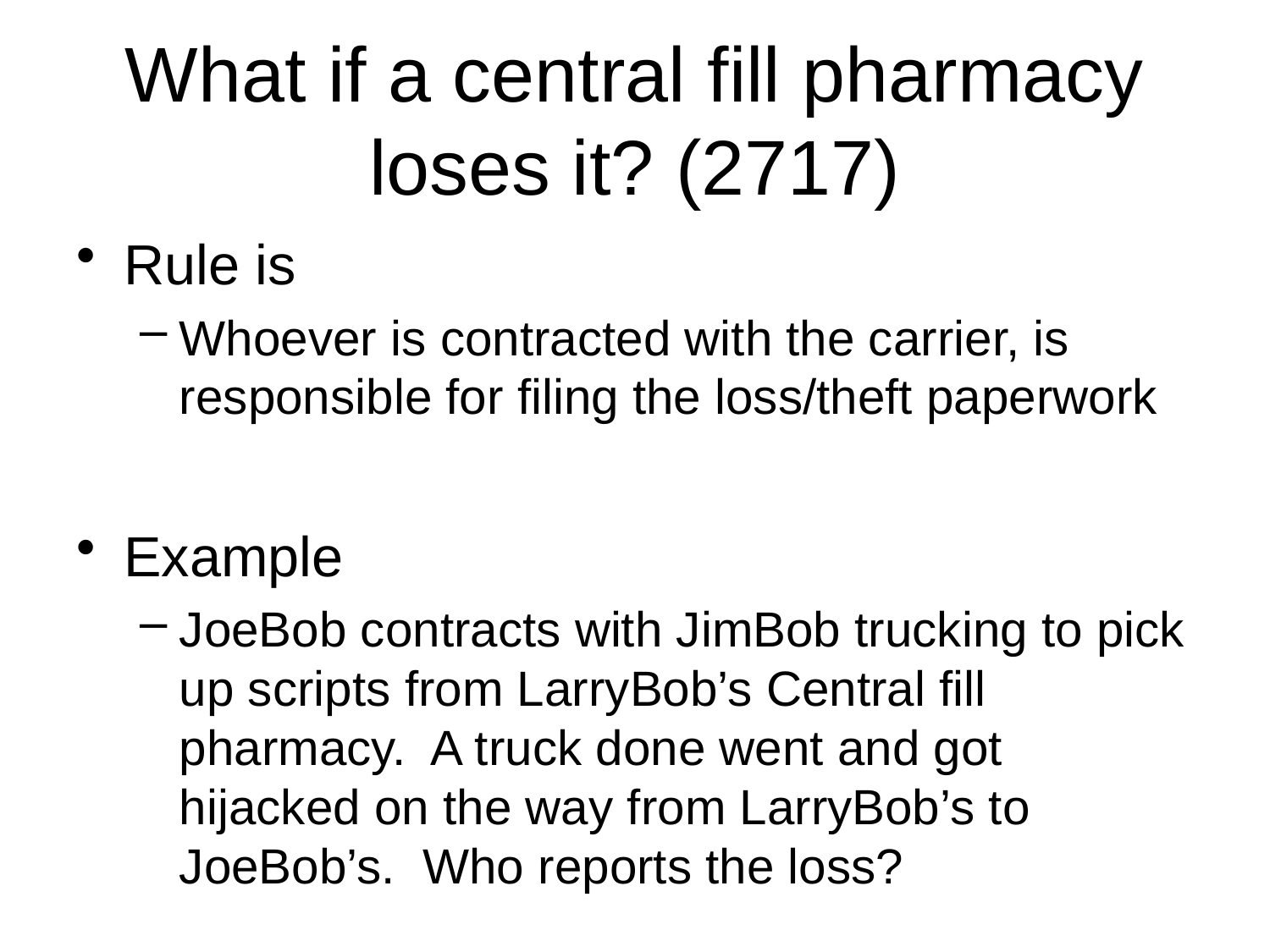

# What if a central fill pharmacy loses it? (2717)
Rule is
Whoever is contracted with the carrier, is responsible for filing the loss/theft paperwork

Example
JoeBob contracts with JimBob trucking to pick up scripts from LarryBob’s Central fill pharmacy.  A truck done went and got hijacked on the way from LarryBob’s to JoeBob’s.  Who reports the loss?